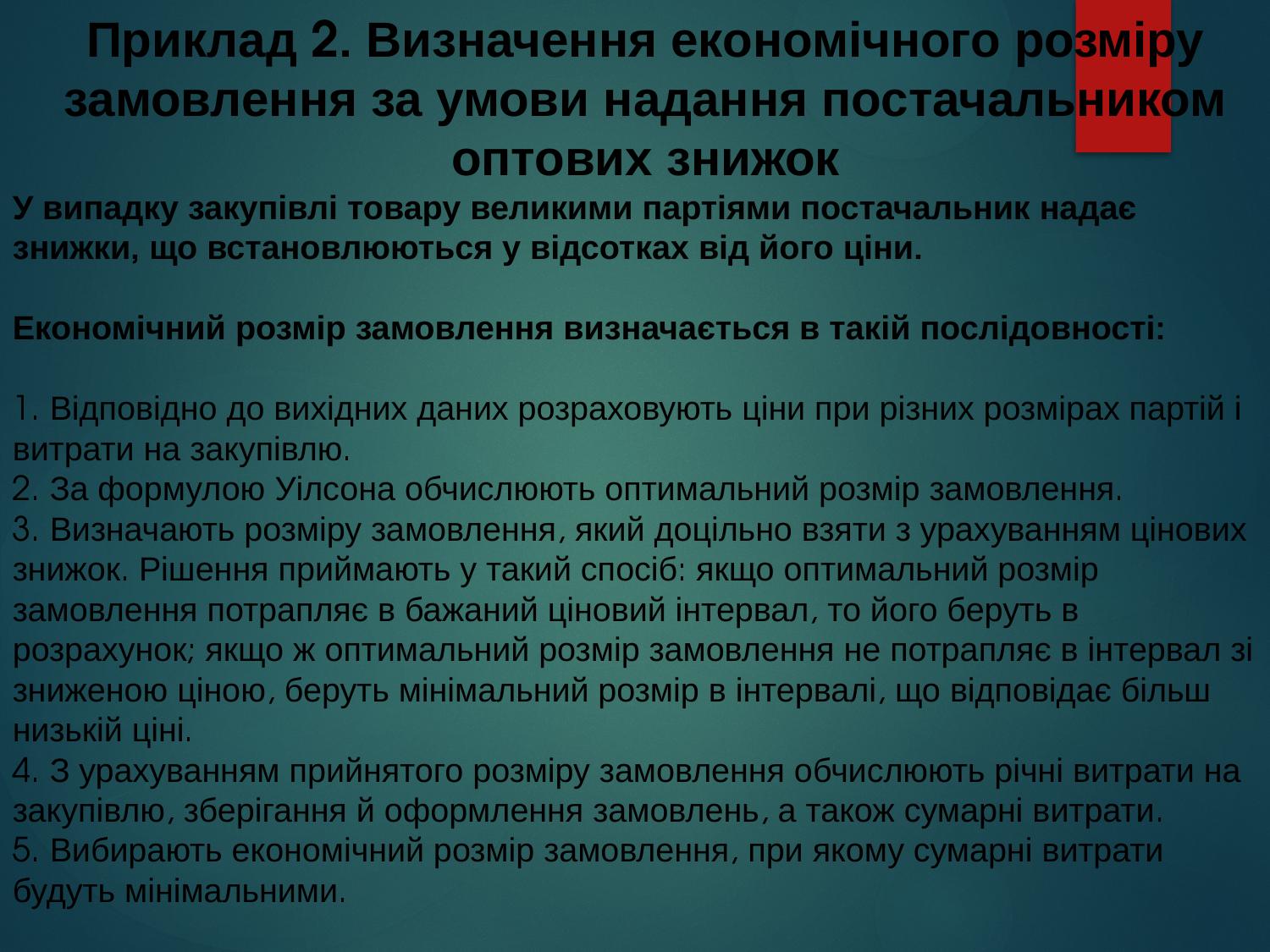

# Приклад 2. Визначення економічного розміру замовлення за умови надання постачальником оптових знижок
У випадку закупівлі товару великими партіями постачальник надає знижки, що встановлюються у відсотках від його ціни.
Економічний розмір замовлення визначається в такій послідовності:
1. Відповідно до вихідних даних розраховують ціни при різних розмірах партій і витрати на закупівлю.
2. За формулою Уілсона обчислюють оптимальний розмір замовлення.
3. Визначають розміру замовлення, який доцільно взяти з урахуванням цінових знижок. Рішення приймають у такий спосіб: якщо оптимальний розмір замовлення потрапляє в бажаний ціновий інтервал, то його беруть в розрахунок; якщо ж оптимальний розмір замовлення не потрапляє в інтервал зі зниженою ціною, беруть мінімальний розмір в інтервалі, що відповідає більш низькій ціні.
4. З урахуванням прийнятого розміру замовлення обчислюють річні витрати на закупівлю, зберігання й оформлення замовлень, а також сумарні витрати.
5. Вибирають економічний розмір замовлення, при якому сумарні витрати будуть мінімальними.